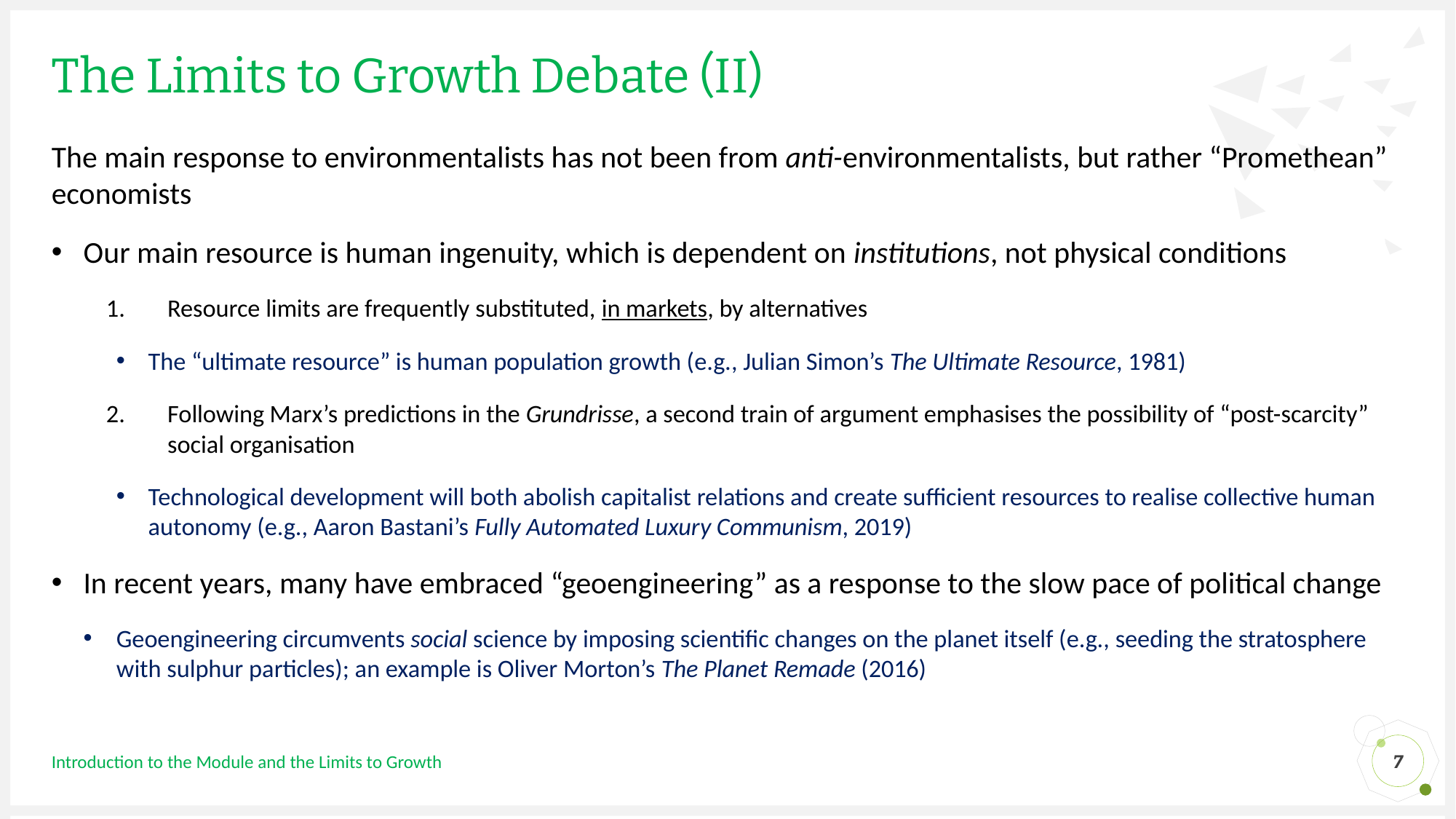

# The Limits to Growth Debate (II)
The main response to environmentalists has not been from anti-environmentalists, but rather “Promethean” economists
Our main resource is human ingenuity, which is dependent on institutions, not physical conditions
Resource limits are frequently substituted, in markets, by alternatives
The “ultimate resource” is human population growth (e.g., Julian Simon’s The Ultimate Resource, 1981)
Following Marx’s predictions in the Grundrisse, a second train of argument emphasises the possibility of “post-scarcity” social organisation
Technological development will both abolish capitalist relations and create sufficient resources to realise collective human autonomy (e.g., Aaron Bastani’s Fully Automated Luxury Communism, 2019)
In recent years, many have embraced “geoengineering” as a response to the slow pace of political change
Geoengineering circumvents social science by imposing scientific changes on the planet itself (e.g., seeding the stratosphere with sulphur particles); an example is Oliver Morton’s The Planet Remade (2016)
7
Introduction to the Module and the Limits to Growth